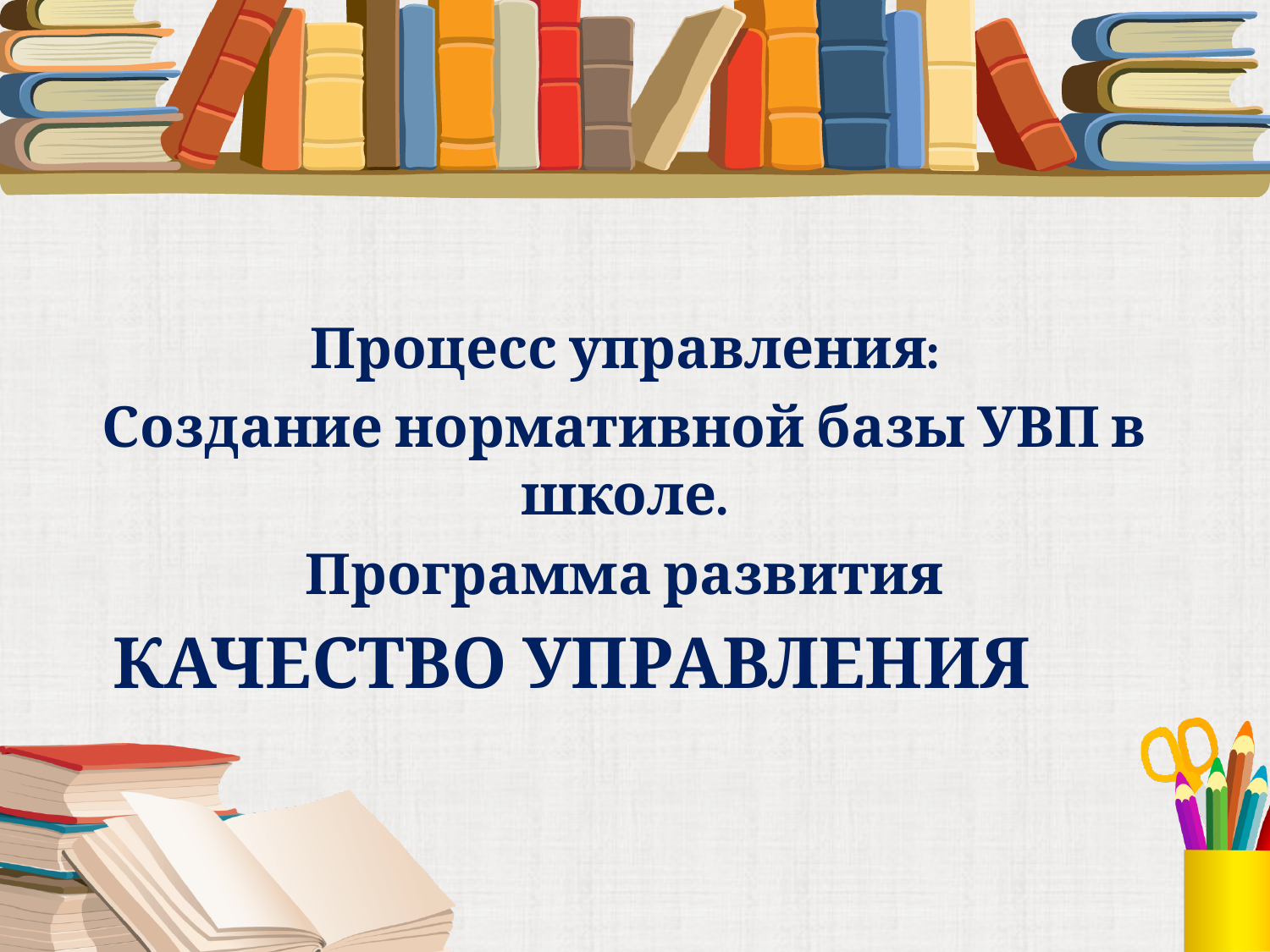

Процесс управления:
Создание нормативной базы УВП в школе.
Программа развития
# Качество управления